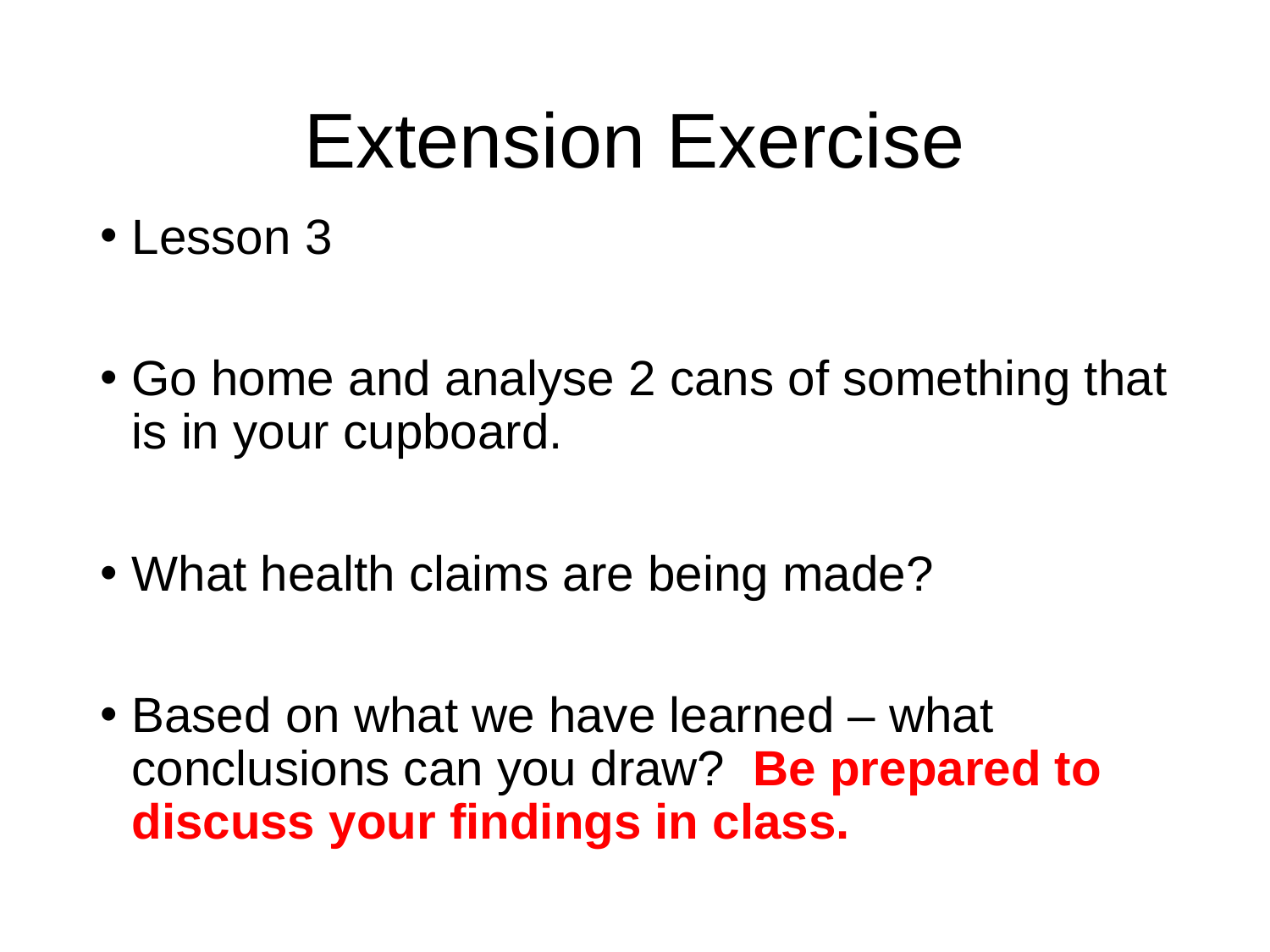

# Extension Exercise
Lesson 3

Go home and analyse 2 cans of something that is in your cupboard.

What health claims are being made?

Based on what we have learned – what conclusions can you draw?  Be prepared to discuss your findings in class.